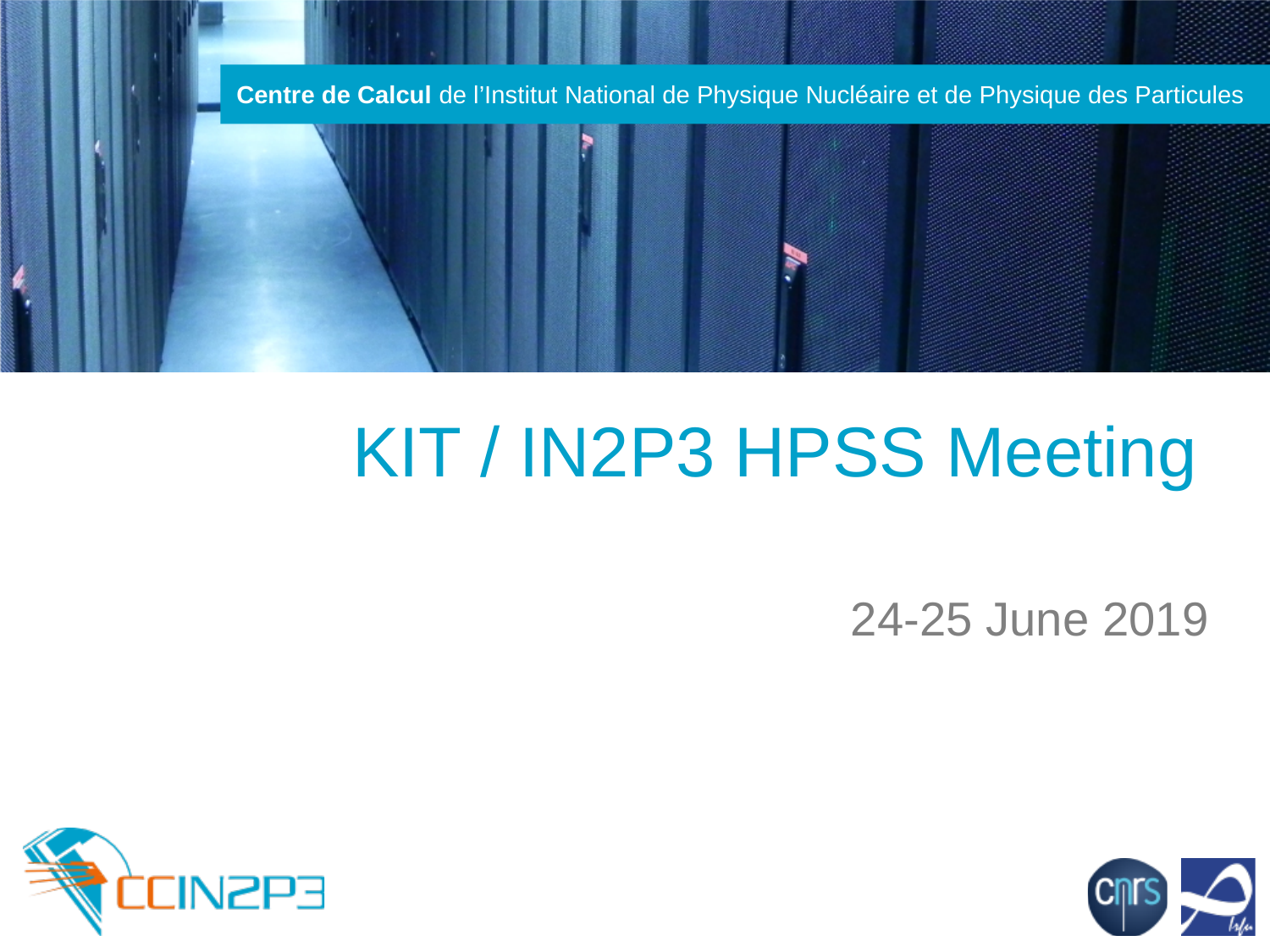

# KIT / IN2P3 HPSS Meeting
24-25 June 2019